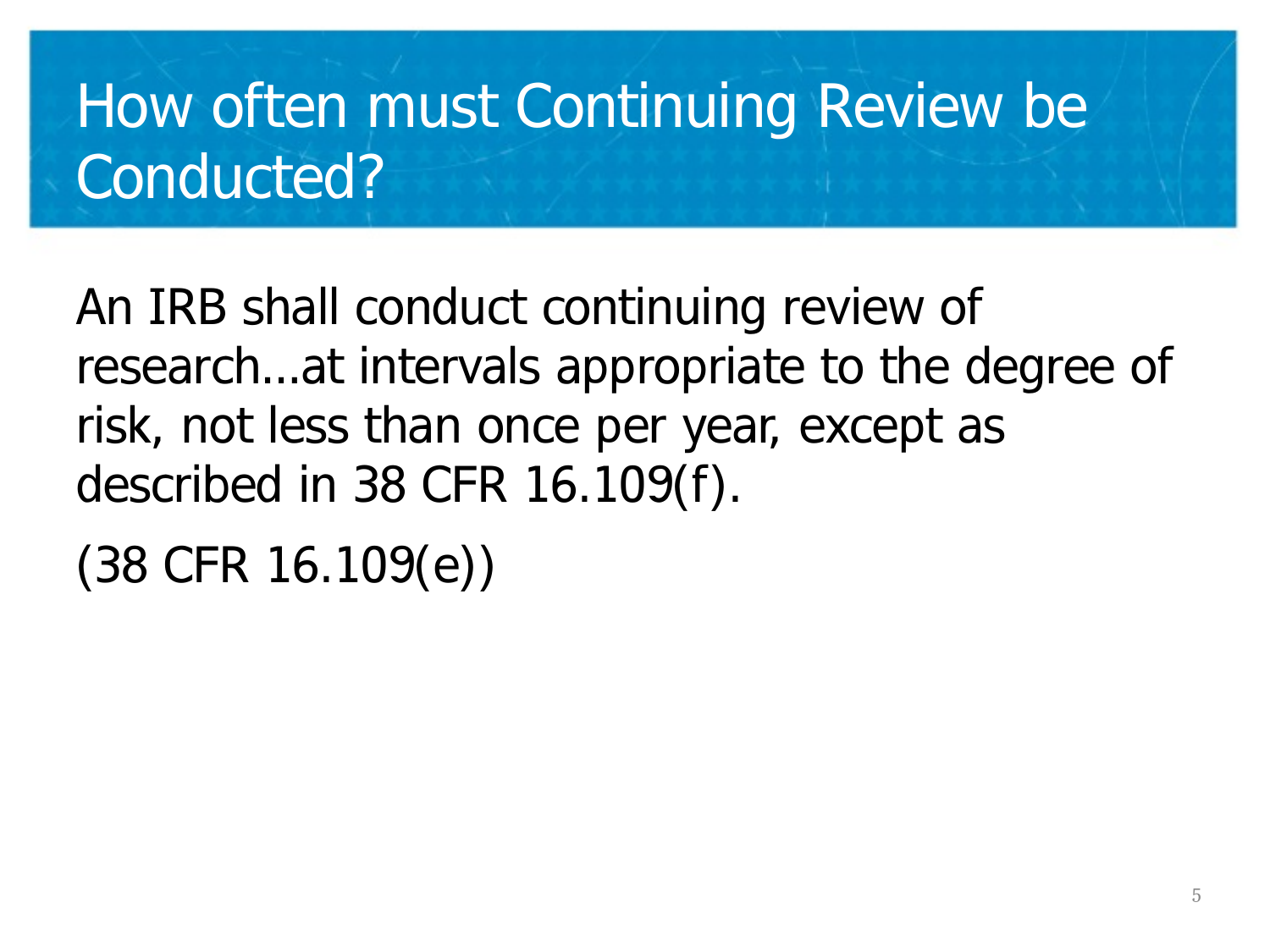

# How often must Continuing Review be Conducted?
An IRB shall conduct continuing review of research…at intervals appropriate to the degree of risk, not less than once per year, except as described in 38 CFR 16.109(f).
(38 CFR 16.109(e))